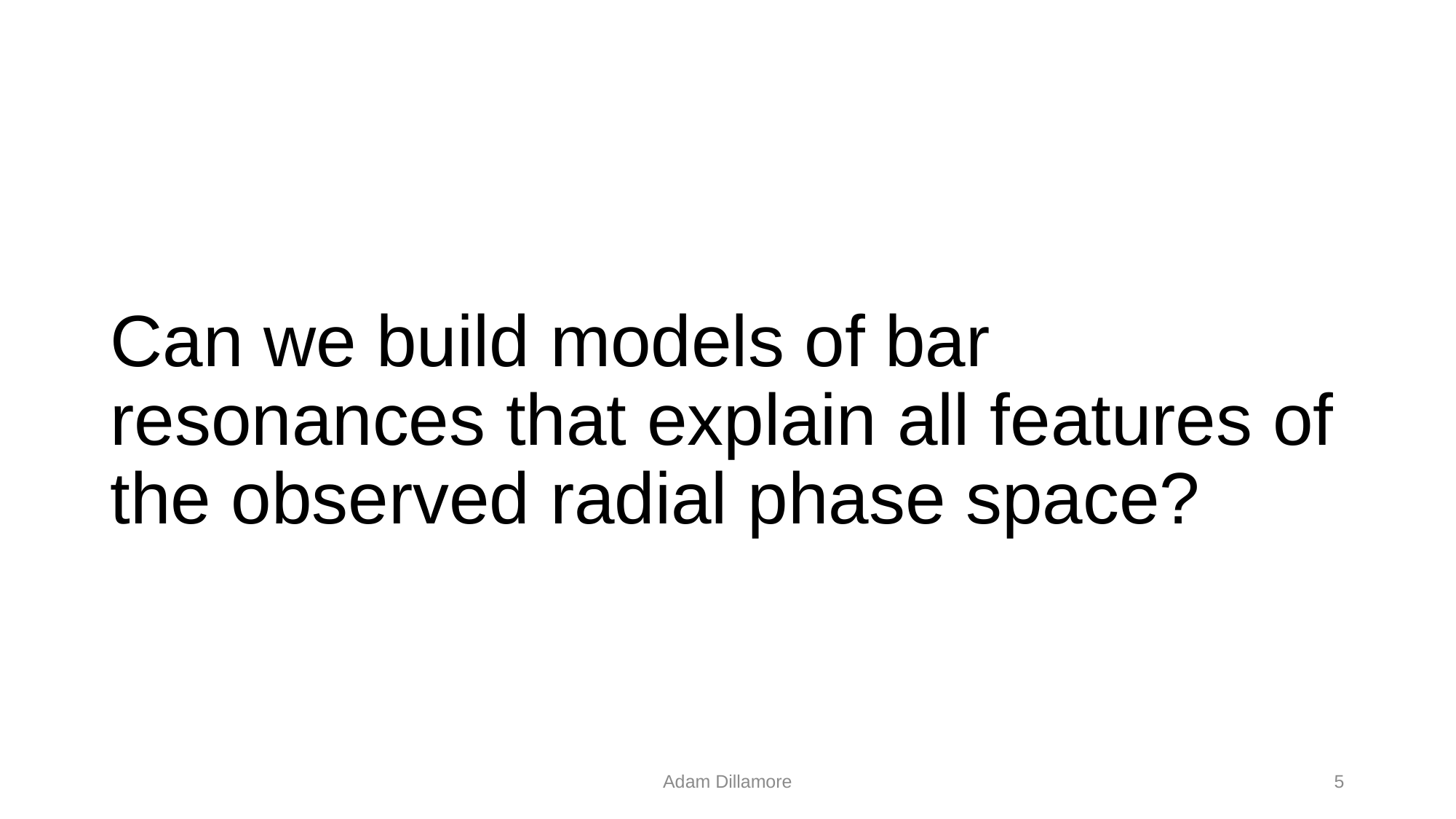

# Can we build models of bar resonances that explain all features of the observed radial phase space?

Adam Dillamore
5